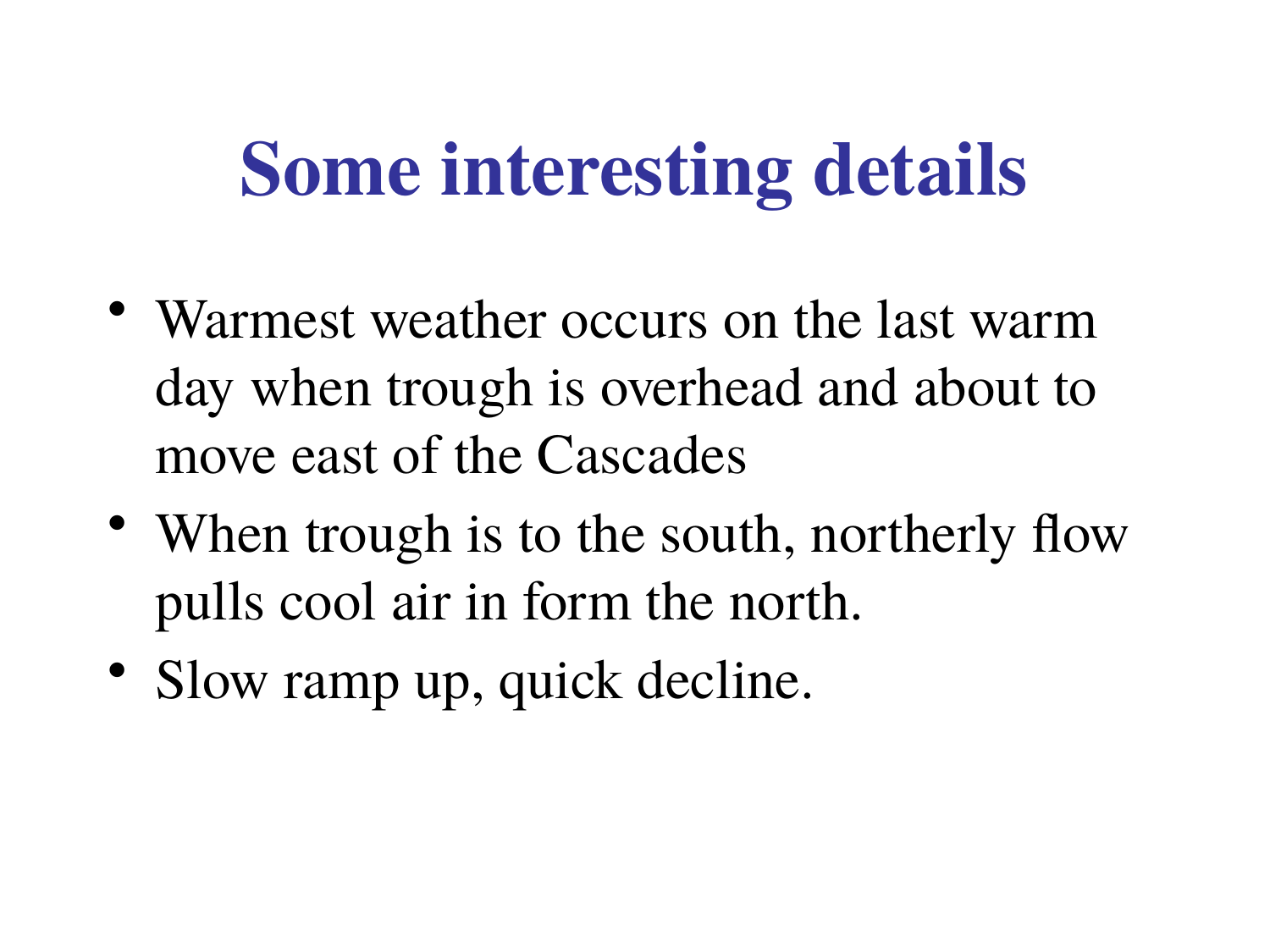

# Some interesting details
Warmest weather occurs on the last warm day when trough is overhead and about to move east of the Cascades
When trough is to the south, northerly flow pulls cool air in form the north.
Slow ramp up, quick decline.